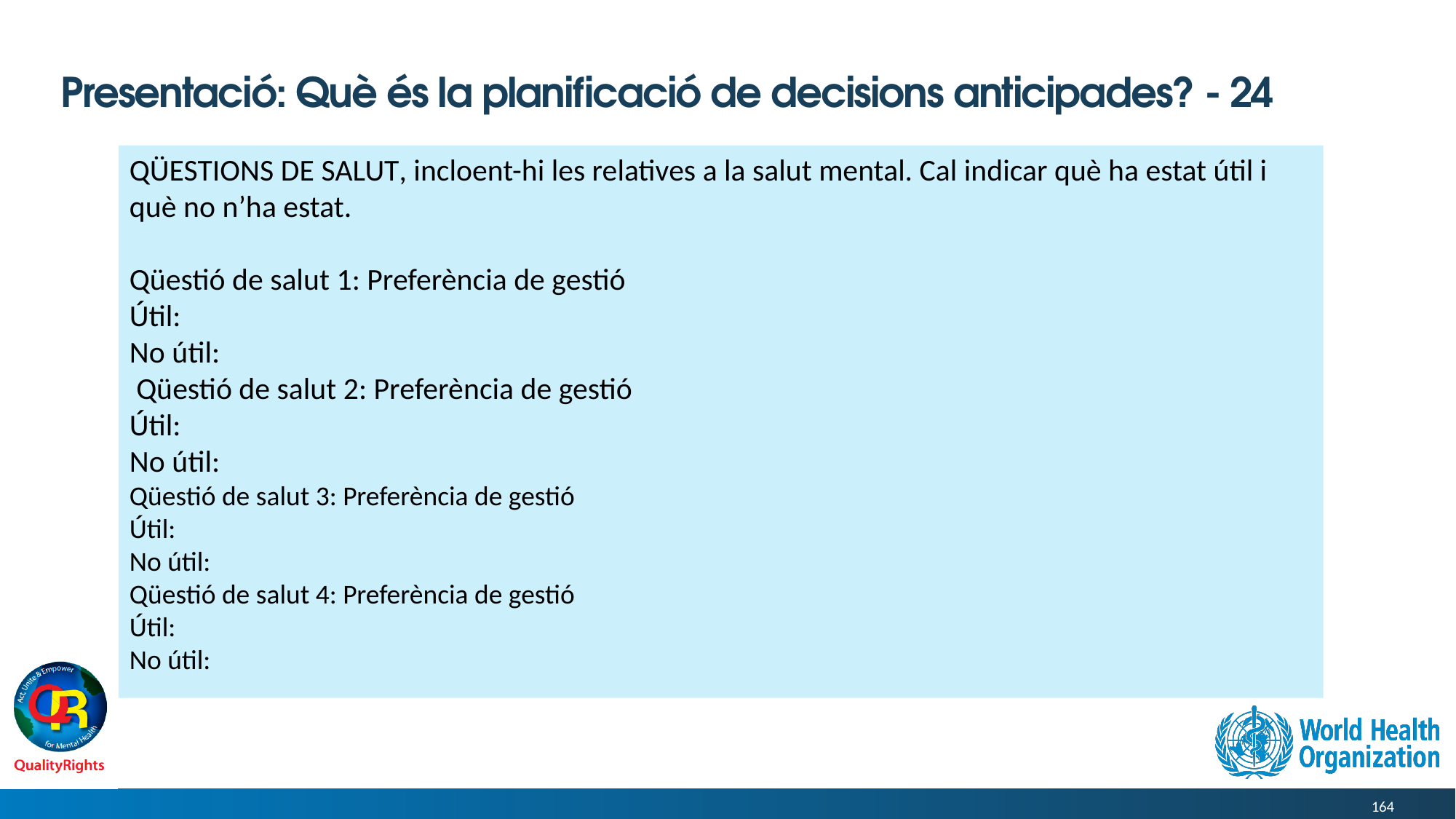

# Presentació: Què és la planificació de decisions anticipades? - 24
QÜESTIONS DE SALUT, incloent-hi les relatives a la salut mental. Cal indicar què ha estat útil i què no n’ha estat.

Qüestió de salut 1: Preferència de gestió
Útil:
No útil:
 Qüestió de salut 2: Preferència de gestió
Útil:
No útil:
Qüestió de salut 3: Preferència de gestió
Útil:
No útil:
Qüestió de salut 4: Preferència de gestió
Útil:
No útil: